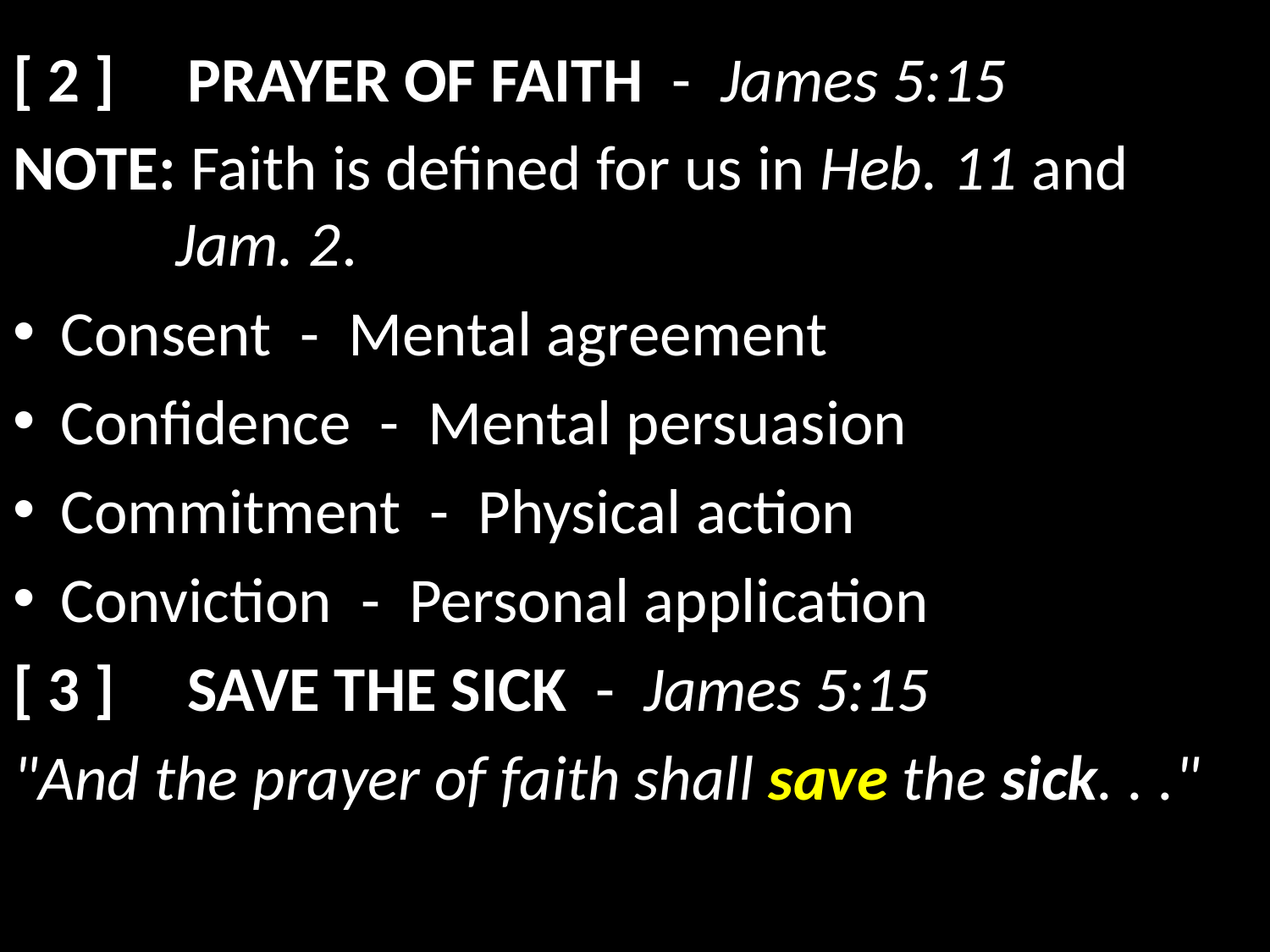

[ 2 ]	prayer of faith  -  James 5:15
NOTE: Faith is defined for us in Heb. 11 and                 Jam. 2.
Consent  -  Mental agreement
Confidence  -  Mental persuasion
Commitment  -  Physical action
Conviction  -  Personal application
[ 3 ]	save the sick  -  James 5:15
"And the prayer of faith shall save the sick. . ."